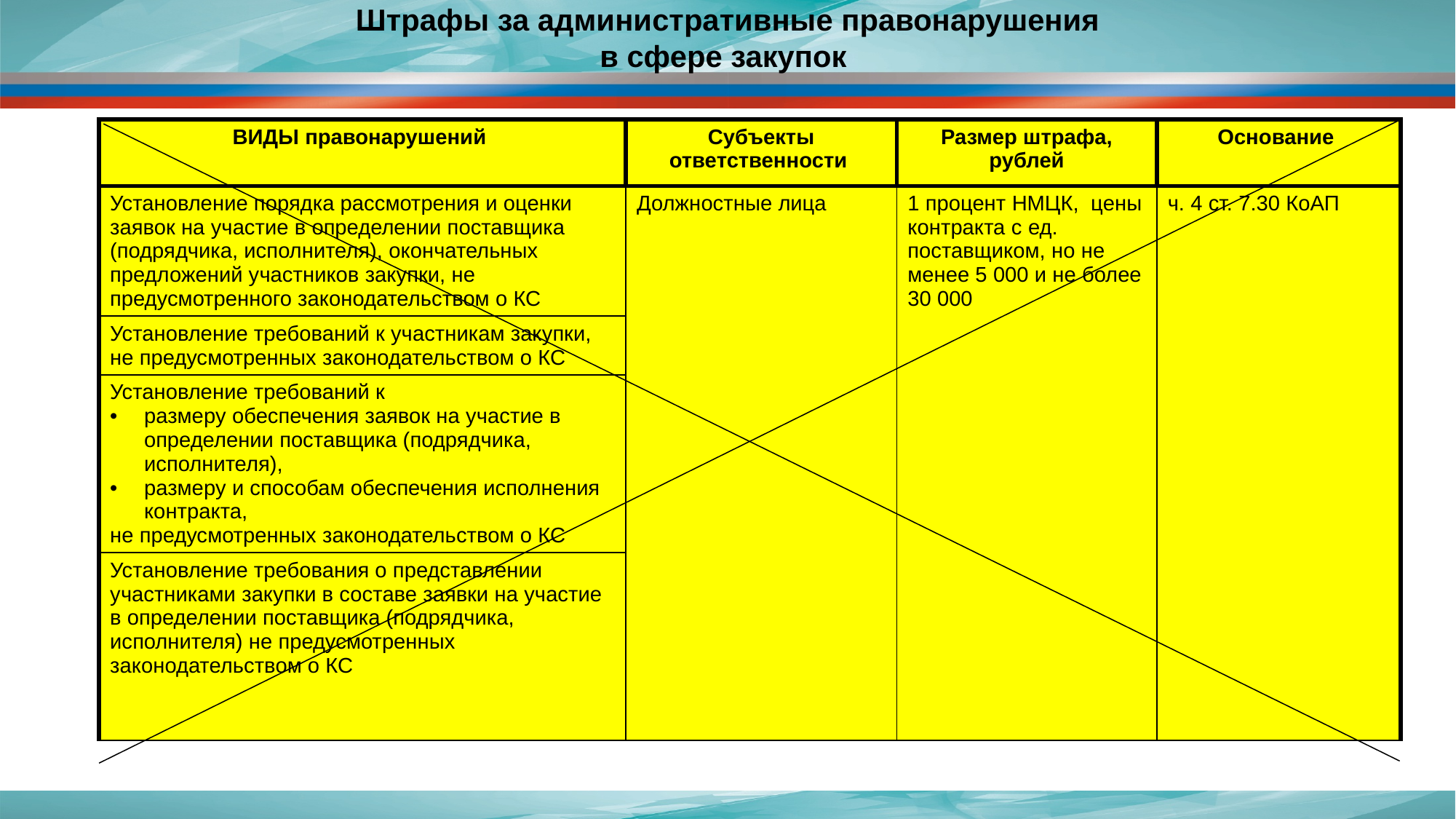

# Штрафы за административные правонарушения в сфере закупок
| ВИДЫ правонарушений | Субъекты ответственности | Размер штрафа, рублей | Основание |
| --- | --- | --- | --- |
| Установление порядка рассмотрения и оценки заявок на участие в определении поставщика (подрядчика, исполнителя), окончательных предложений участников закупки, не предусмотренного законодательством о КС | Должностные лица | 1 процент НМЦК, цены контракта c ед. поставщиком, но не менее 5 000 и не более 30 000 | ч. 4 ст. 7.30 КоАП |
| Установление требований к участникам закупки, не предусмотренных законодательством о КС |  |  |  |
| Установление требований к размеру обеспечения заявок на участие в определении поставщика (подрядчика, исполнителя), размеру и способам обеспечения исполнения контракта, не предусмотренных законодательством о КС |  |  |  |
| Установление требования о представлении участниками закупки в составе заявки на участие в определении поставщика (подрядчика, исполнителя) не предусмотренных законодательством о КС |  |  |  |